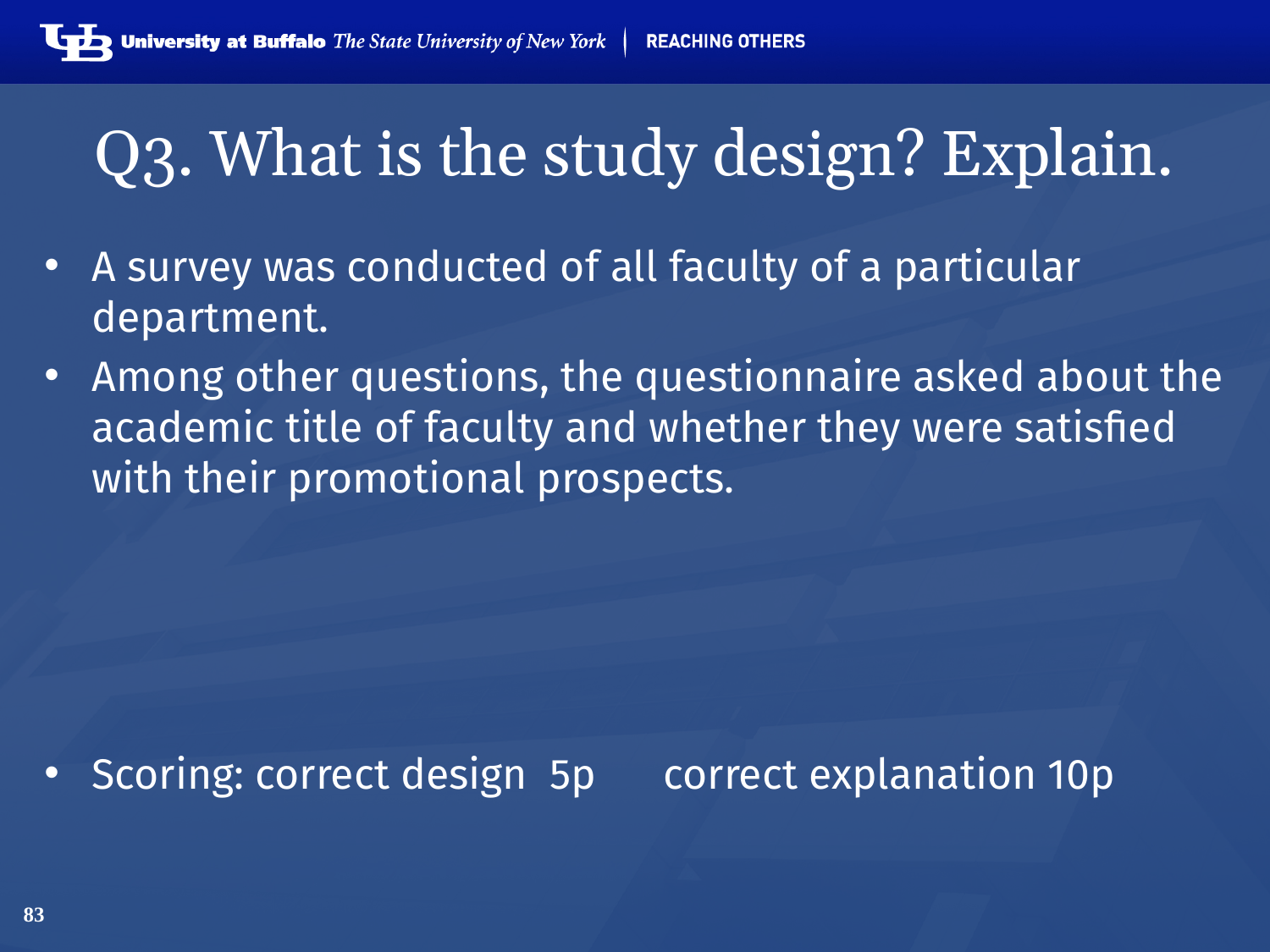

# Q3. What is the study design? Explain.
A survey was conducted of all faculty of a particular department.
Among other questions, the questionnaire asked about the academic title of faculty and whether they were satisfied with their promotional prospects.

Scoring: correct design  5p      correct explanation 10p

83